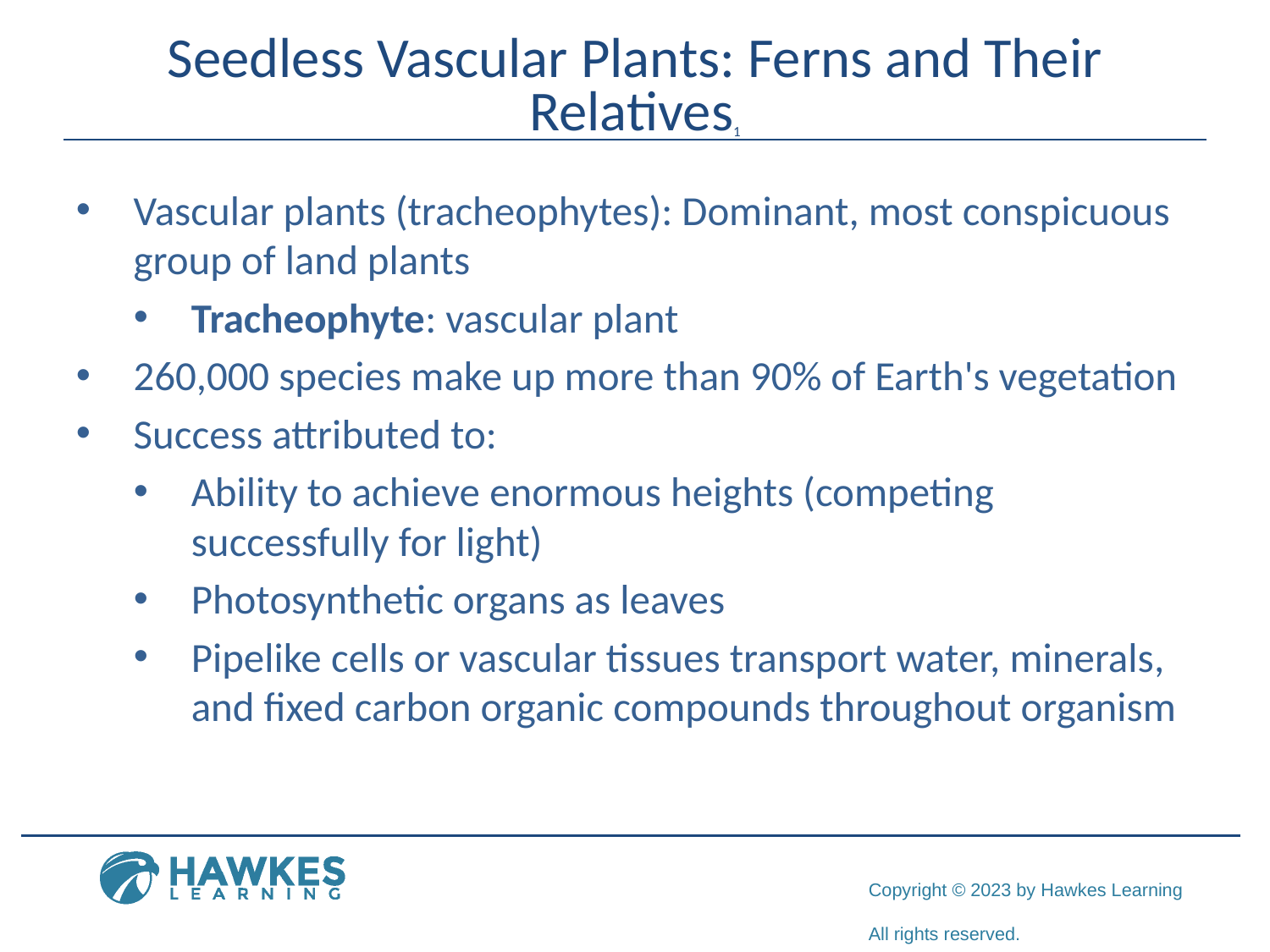

# Seedless Vascular Plants: Ferns and Their Relatives1
Vascular plants (tracheophytes): Dominant, most conspicuous group of land plants
Tracheophyte: vascular plant
260,000 species make up more than 90% of Earth's vegetation
Success attributed to:
Ability to achieve enormous heights (competing successfully for light)
Photosynthetic organs as leaves
Pipelike cells or vascular tissues transport water, minerals, and fixed carbon organic compounds throughout organism